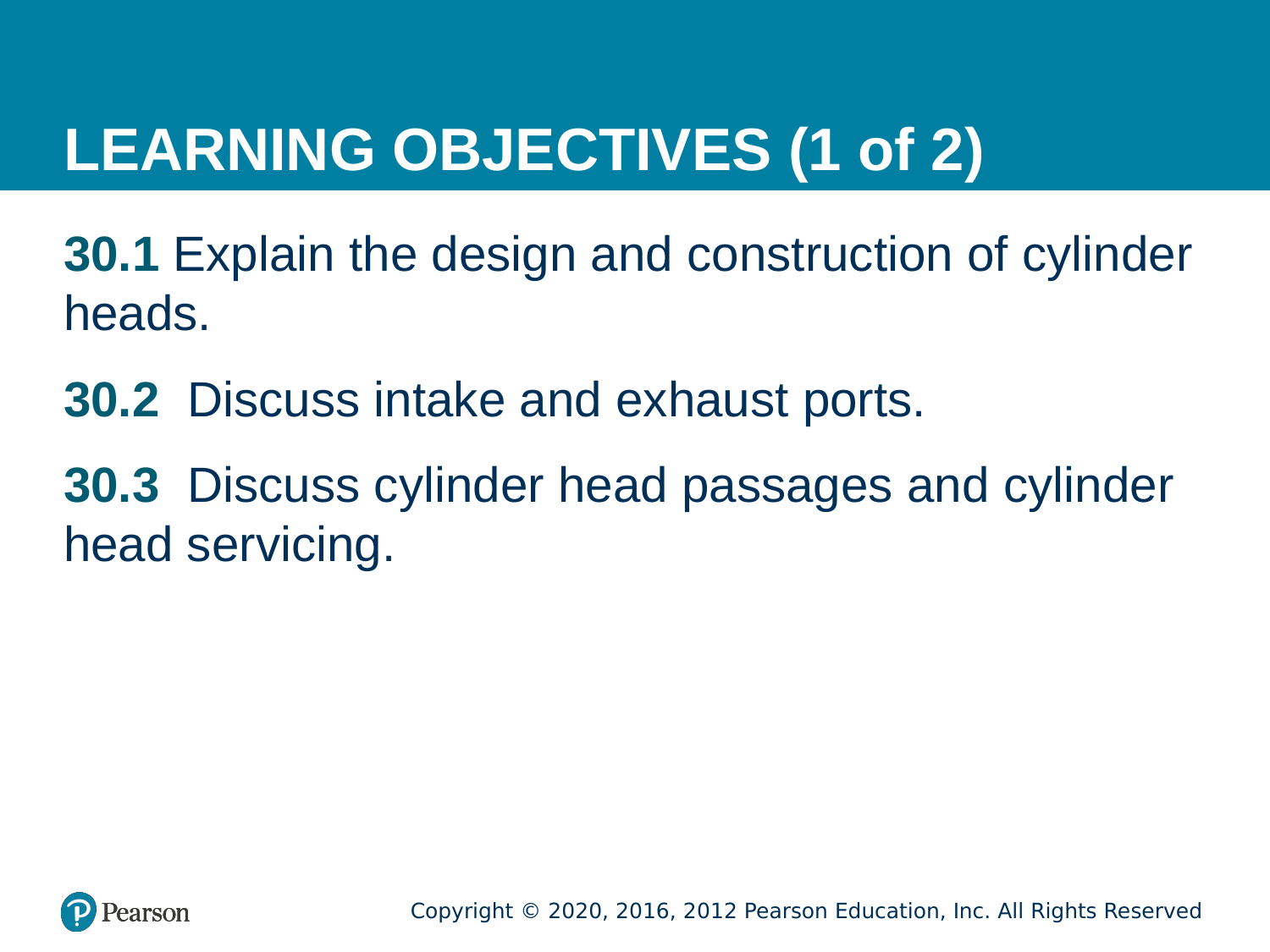

# LEARNING OBJECTIVES (1 of 2)
30.1 Explain the design and construction of cylinder heads.
30.2  Discuss intake and exhaust ports.
30.3  Discuss cylinder head passages and cylinder head servicing.